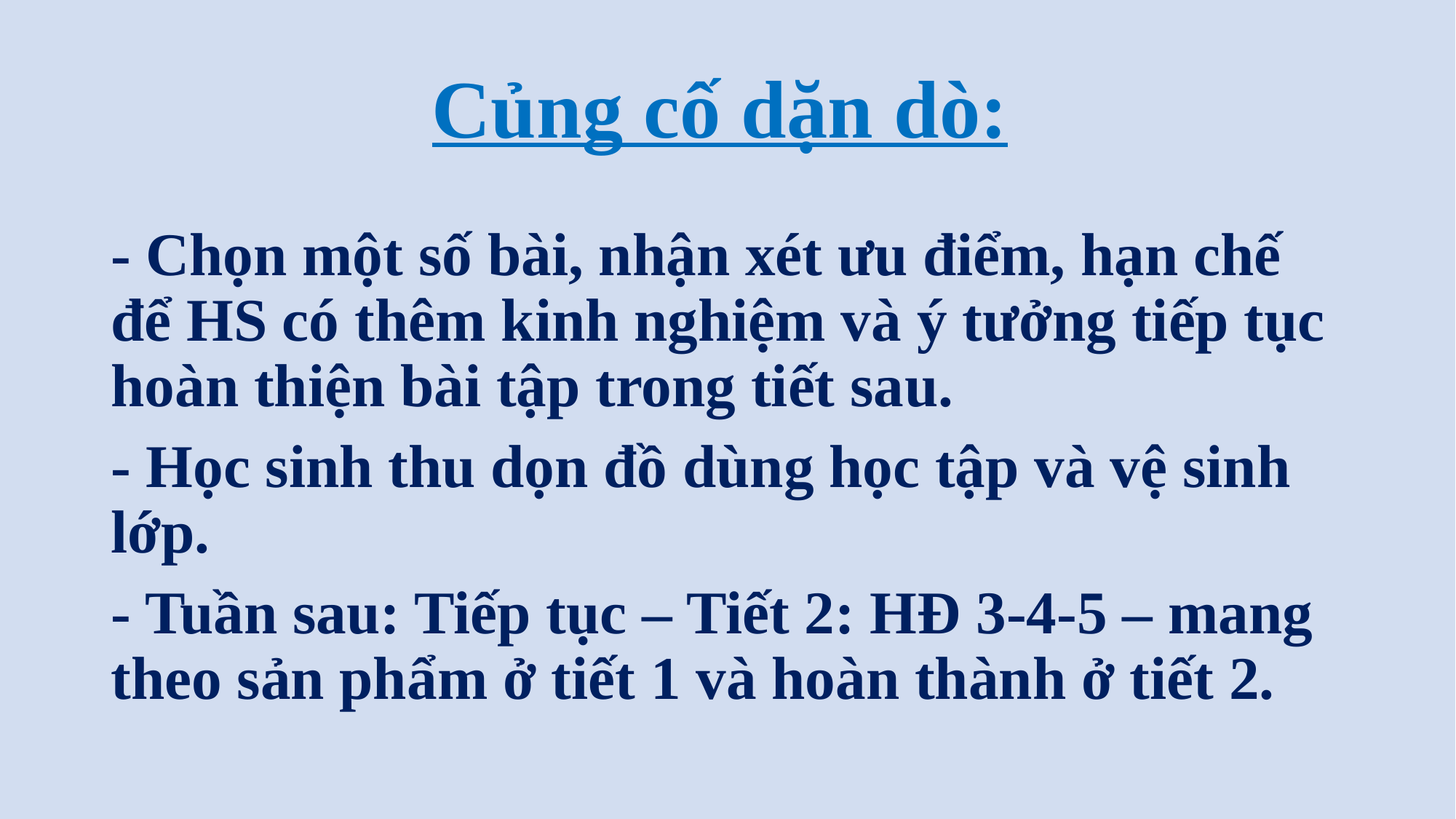

# Củng cố dặn dò:
- Chọn một số bài, nhận xét ưu điểm, hạn chế để HS có thêm kinh nghiệm và ý tưởng tiếp tục hoàn thiện bài tập trong tiết sau.
- Học sinh thu dọn đồ dùng học tập và vệ sinh lớp.
- Tuần sau: Tiếp tục – Tiết 2: HĐ 3-4-5 – mang theo sản phẩm ở tiết 1 và hoàn thành ở tiết 2.